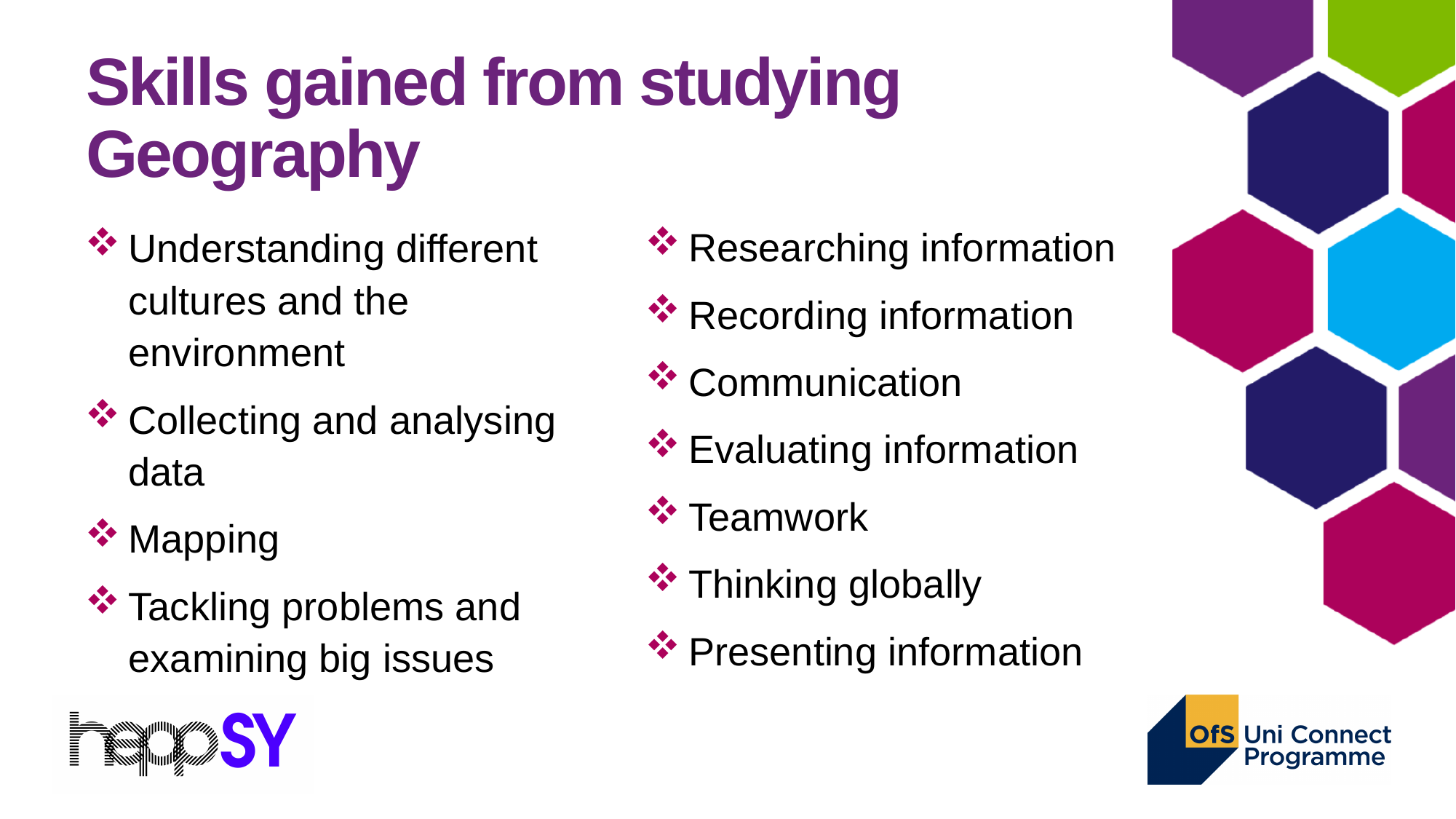

# Skills gained from studying Geography
Researching information
Recording information
Communication
Evaluating information
Teamwork
Thinking globally
Presenting information

Understanding different cultures and the environment
Collecting and analysing data
Mapping
Tackling problems and examining big issues